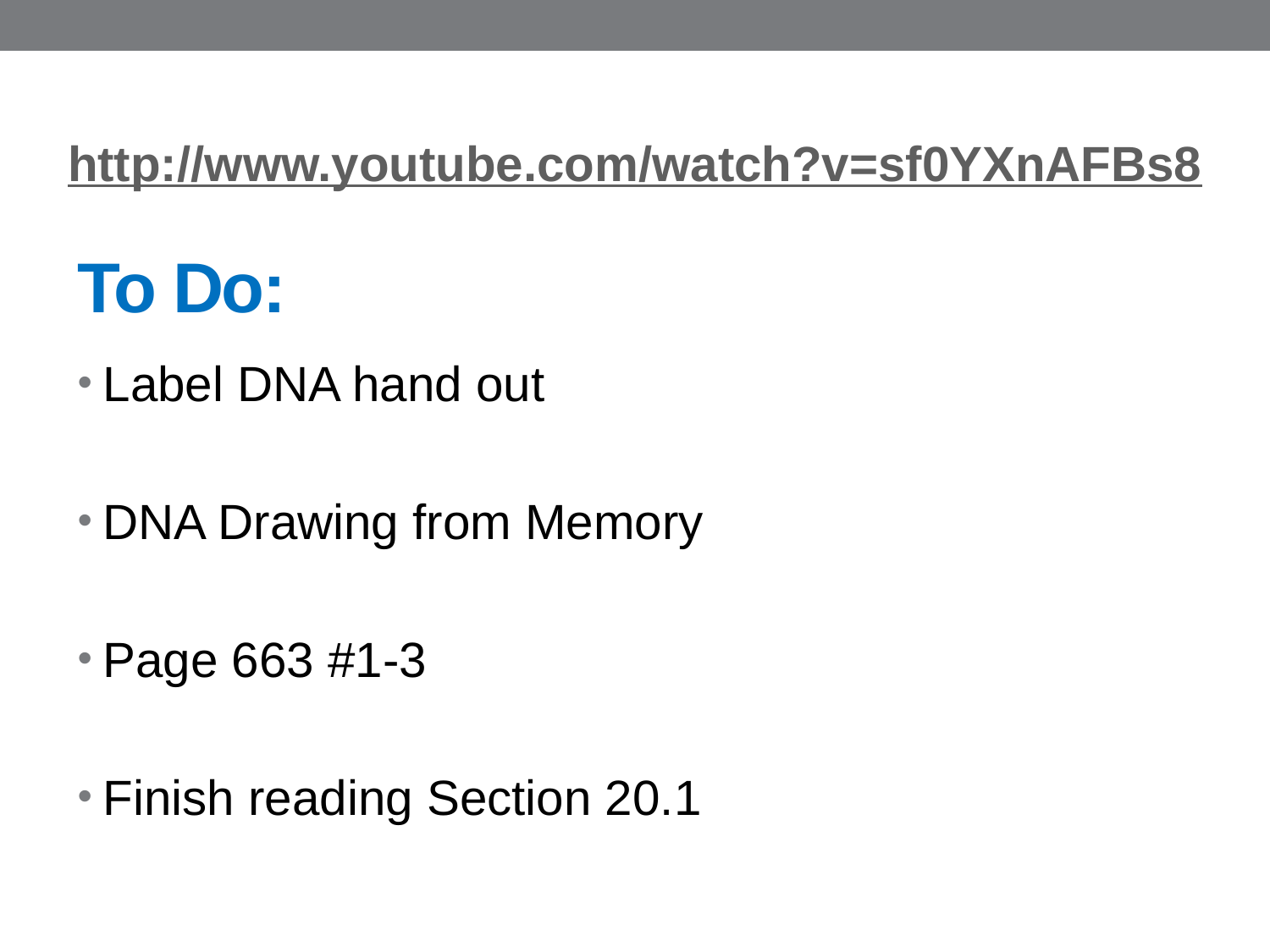

http://www.youtube.com/watch?v=sf0YXnAFBs8
# To Do:
Label DNA hand out

DNA Drawing from Memory

Page 663 #1-3

Finish reading Section 20.1